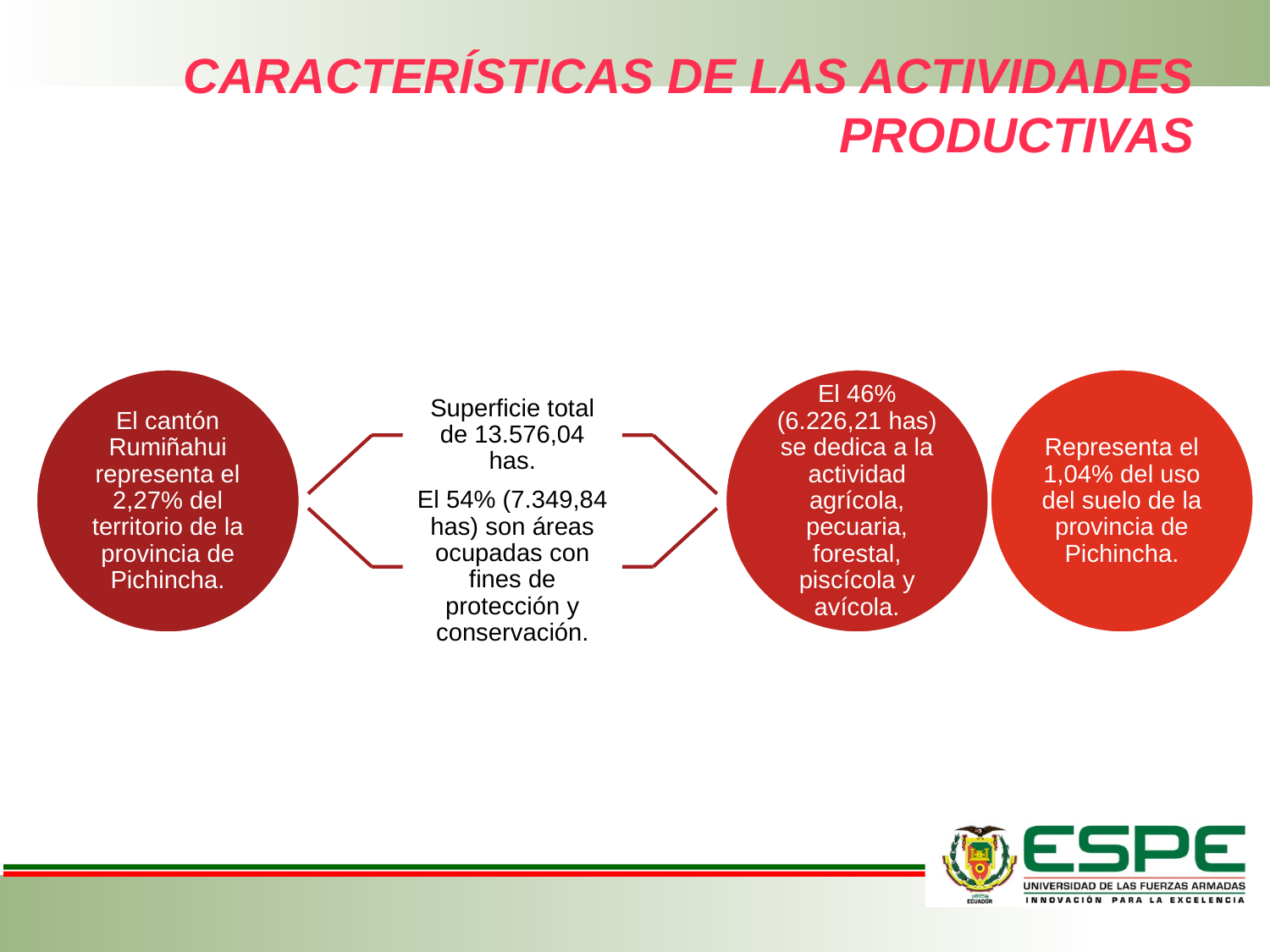

# CARACTERÍSTICAS DE LAS ACTIVIDADES PRODUCTIVAS
El cantón Rumiñahui representa el 2,27% del territorio de la provincia de Pichincha.
Superficie total de 13.576,04 has.
El 54% (7.349,84 has) son áreas ocupadas con fines de protección y conservación.
El 46% (6.226,21 has) se dedica a la actividad agrícola, pecuaria, forestal, piscícola y avícola.
Representa el 1,04% del uso del suelo de la provincia de Pichincha.